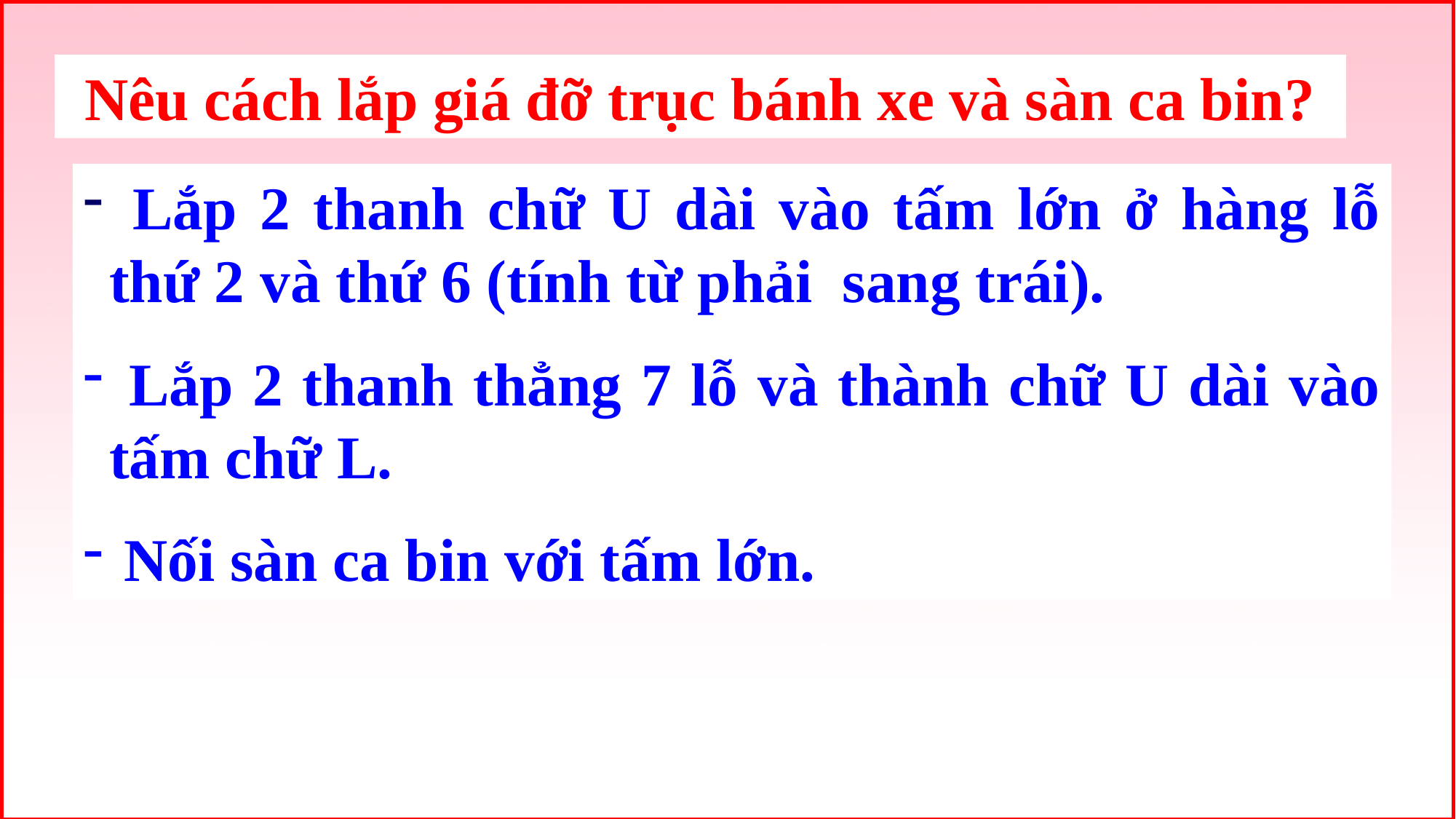

Nêu cách lắp giá đỡ trục bánh xe và sàn ca bin?
 Lắp 2 thanh chữ U dài vào tấm lớn ở hàng lỗ thứ 2 và thứ 6 (tính từ phải  sang trái).
 Lắp 2 thanh thẳng 7 lỗ và thành chữ U dài vào tấm chữ L.
 Nối sàn ca bin với tấm lớn.